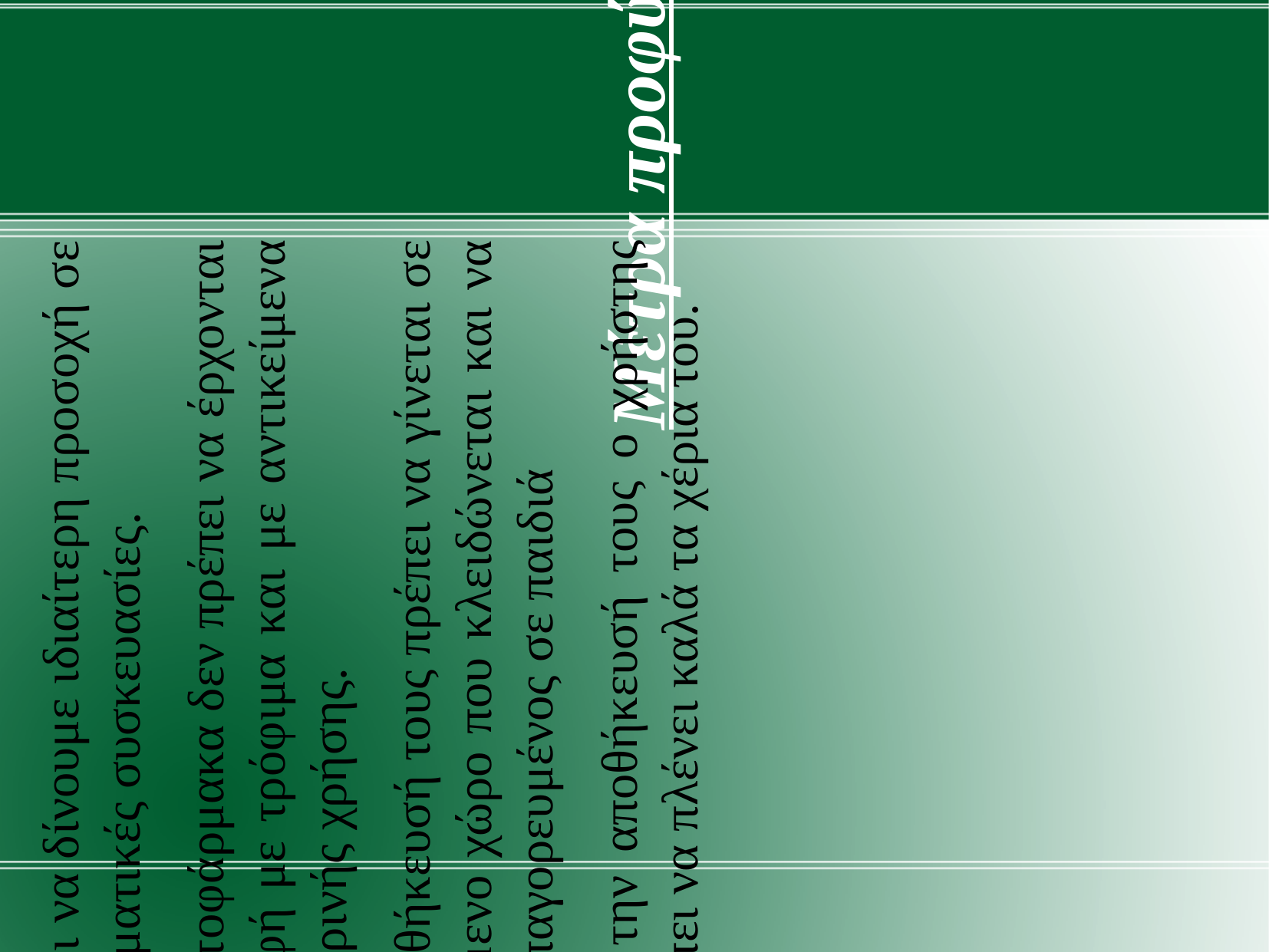

Μέτρα προφύλαξης
Πρέπει να δίνουμε ιδιαίτερη προσοχή σε ελαττωματικές συσκευασίες.
Τα φυτοφάρμακα δεν πρέπει να έρχονται σε επαφή με τρόφιμα και με αντικείμενα καθημερινής χρήσης.
Η αποθήκευσή τους πρέπει να γίνεται σε αεριζόμενο χώρο που κλειδώνεται και να είναι απαγορευμένος σε παιδιά
Μετά την αποθήκευσή τους ο χρήστης θα πρέπει να πλένει καλά τα χέρια του.